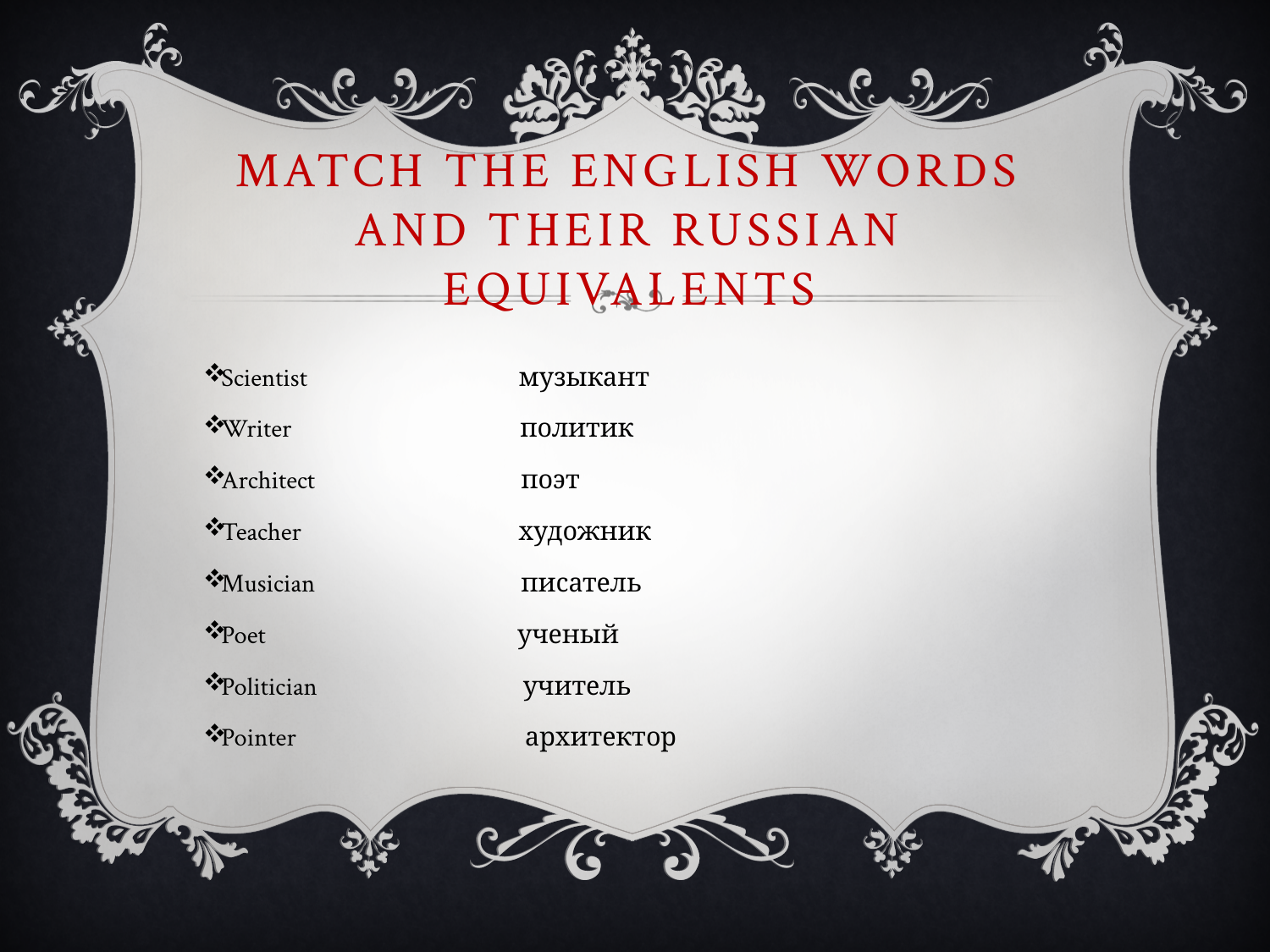

# Match the English words and their Russian equivalents
Scientist                                     музыкант
Writer                                        политик
Architect                                    поэт
Teacher                                      художник
Musician                                    писатель
Poet                                            ученый
Politician                                    учитель
Pointer                                        архитектор